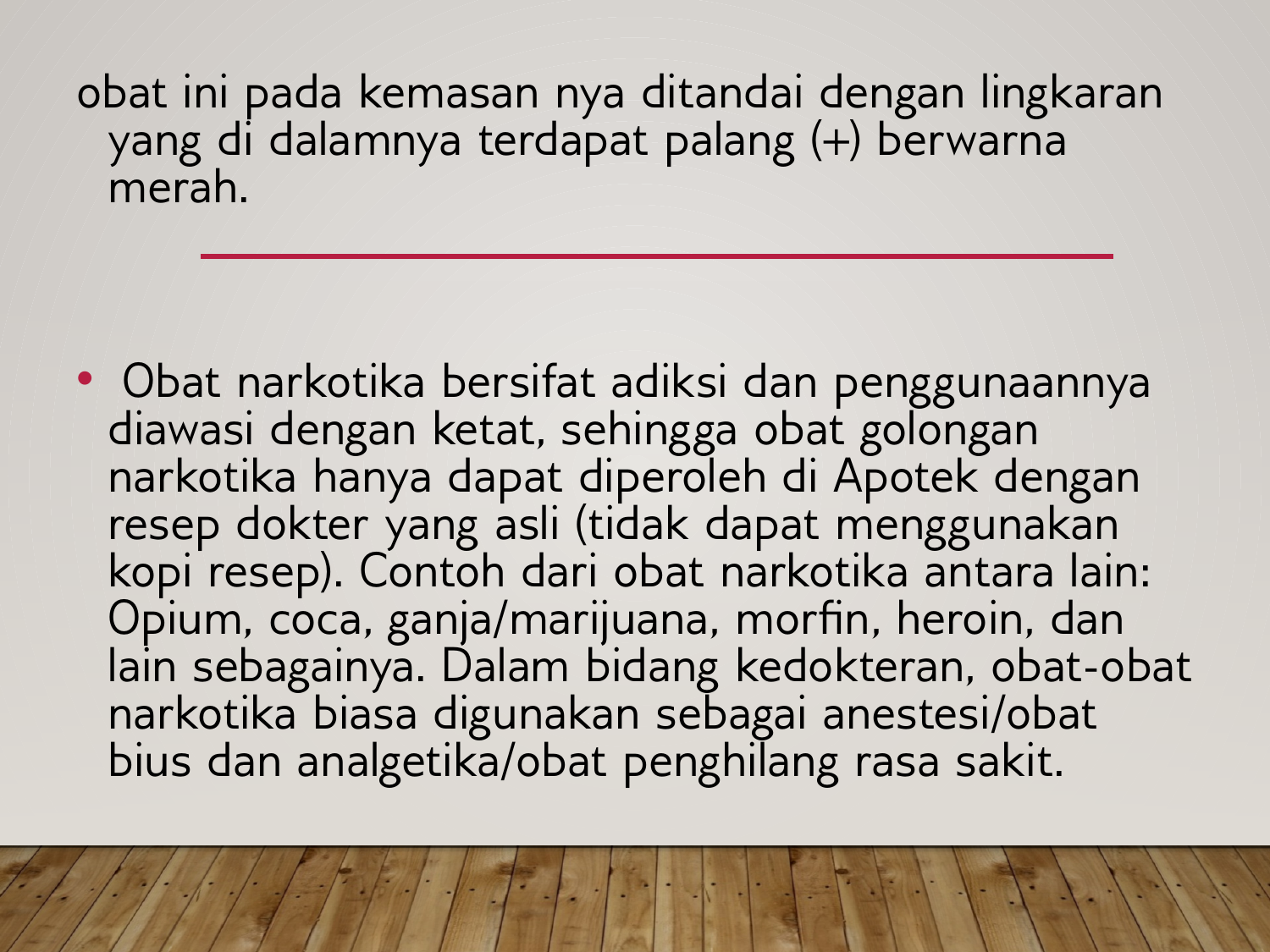

obat ini pada kemasan nya ditandai dengan lingkaran yang di dalamnya terdapat palang (+) berwarna merah.

 Obat narkotika bersifat adiksi dan penggunaannya diawasi dengan ketat, sehingga obat golongan narkotika hanya dapat diperoleh di Apotek dengan resep dokter yang asli (tidak dapat menggunakan kopi resep). Contoh dari obat narkotika antara lain: Opium, coca, ganja/marijuana, morfin, heroin, dan lain sebagainya. Dalam bidang kedokteran, obat-obat narkotika biasa digunakan sebagai anestesi/obat bius dan analgetika/obat penghilang rasa sakit.